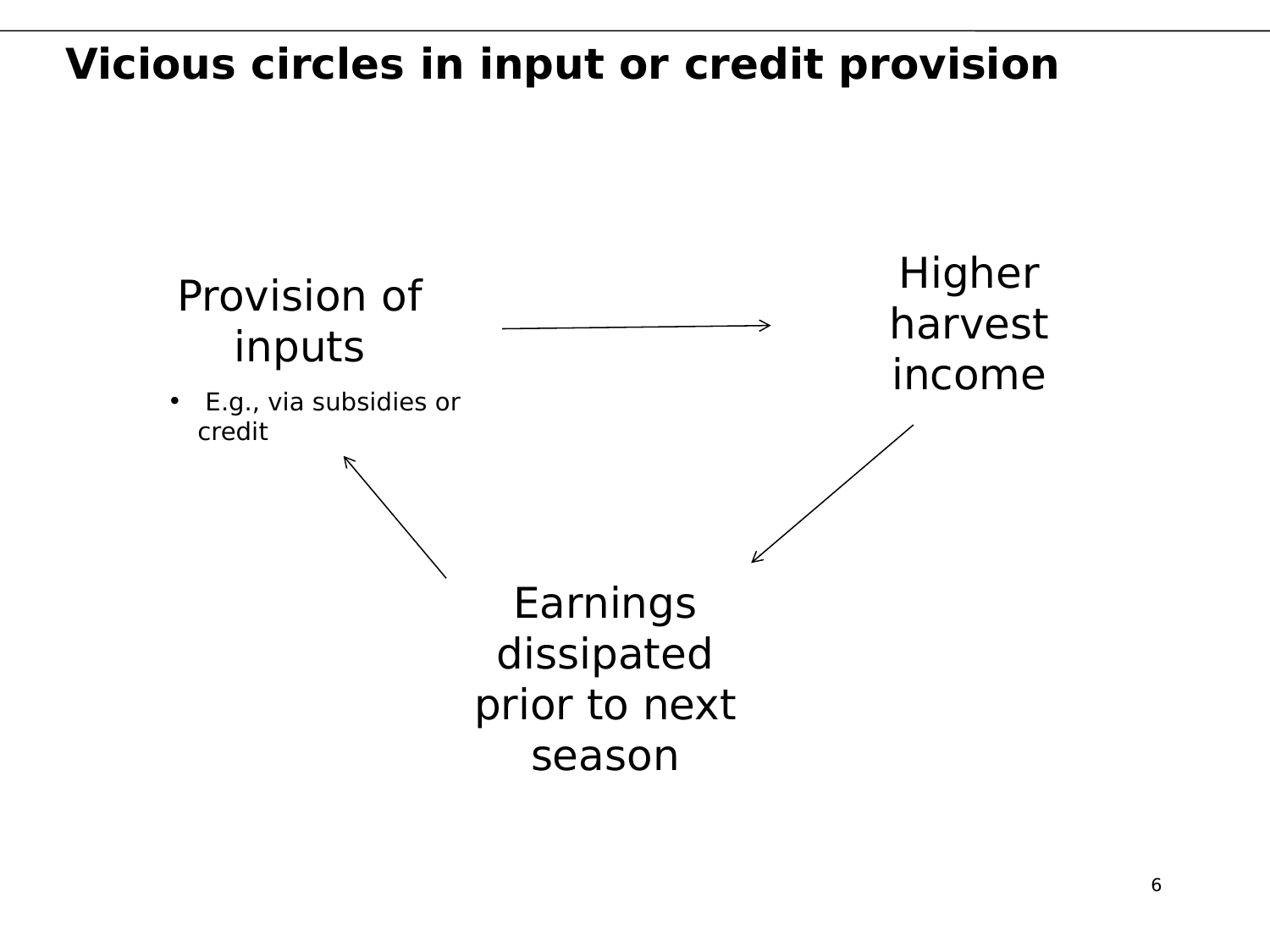

# Vicious circles in input or credit provision
Higher harvest income
Provision of inputs
 E.g., via subsidies or credit
Earnings dissipated prior to next season
6